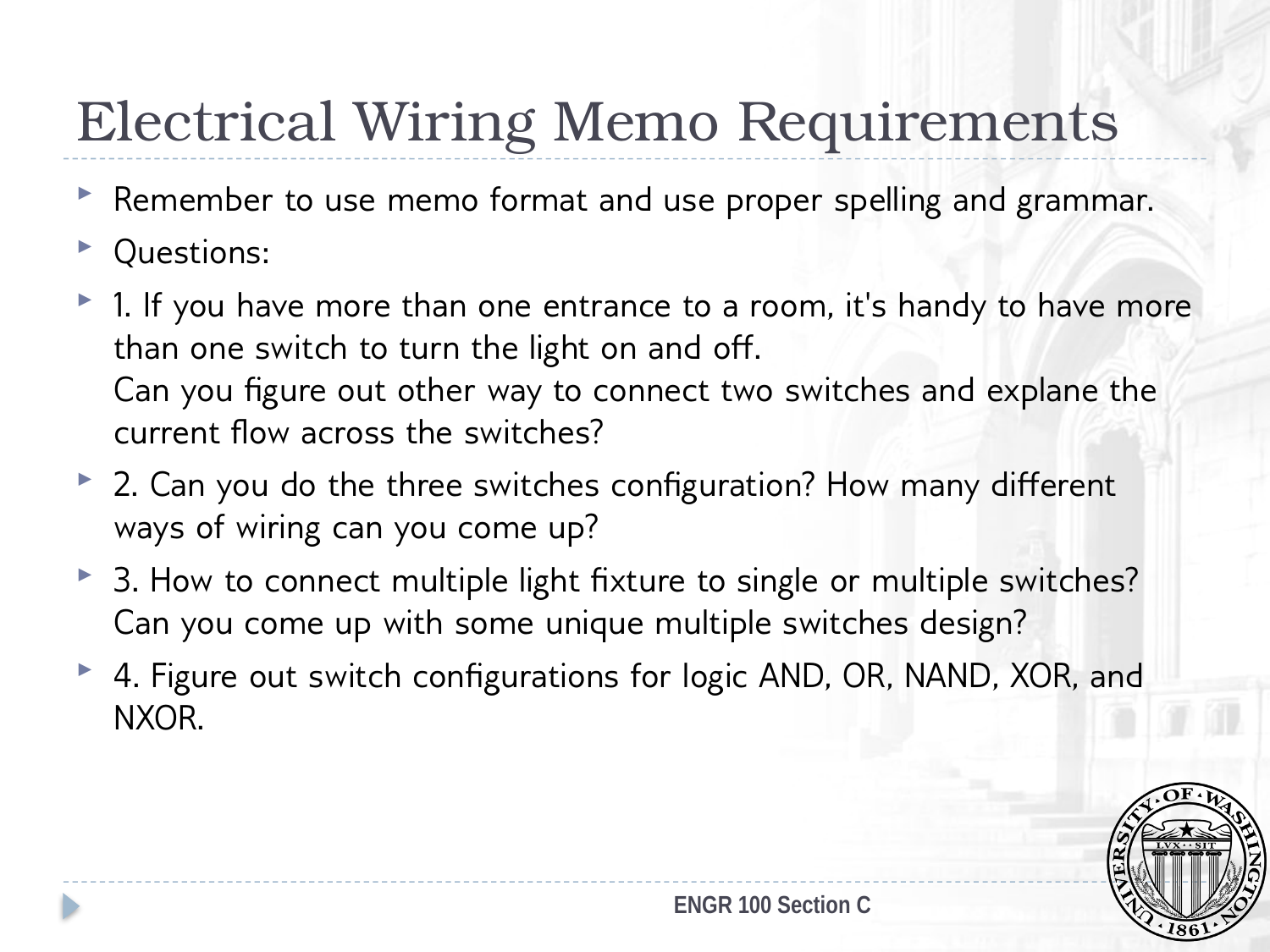

# Electrical Wiring Memo Requirements
Remember to use memo format and use proper spelling and grammar.
Questions:
1. If you have more than one entrance to a room, it's handy to have more than one switch to turn the light on and off.
Can you figure out other way to connect two switches and explane the current flow across the switches?
2. Can you do the three switches configuration? How many different ways of wiring can you come up?
3. How to connect multiple light fixture to single or multiple switches? Can you come up with some unique multiple switches design?
4. Figure out switch configurations for logic AND, OR, NAND, XOR, and NXOR.
ENGR 100 Section C